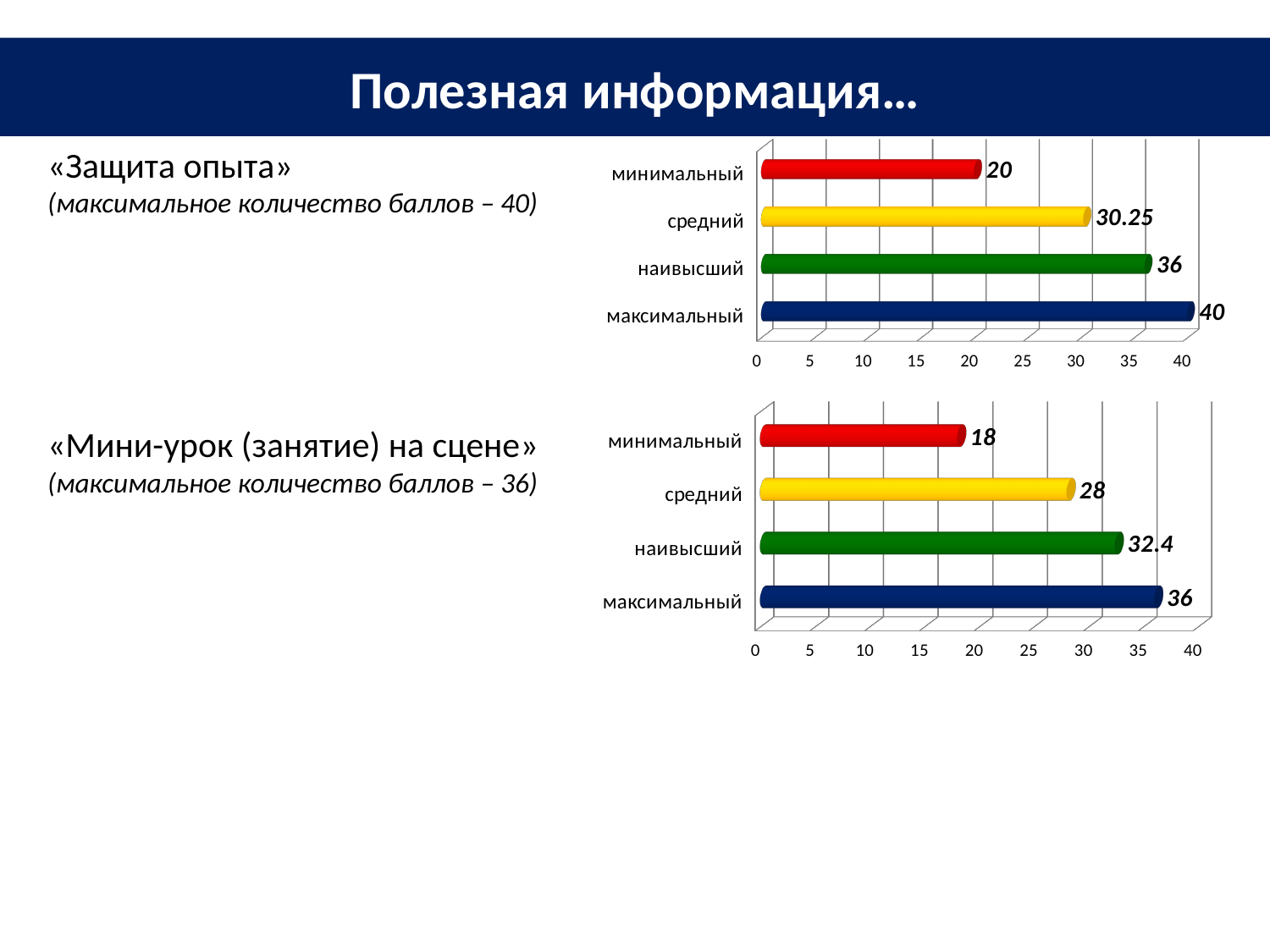

Полезная информация…

[unsupported chart]

«Защита опыта»
(максимальное количество баллов – 40)

[unsupported chart]

«Мини-урок (занятие) на сцене»
(максимальное количество баллов – 36)